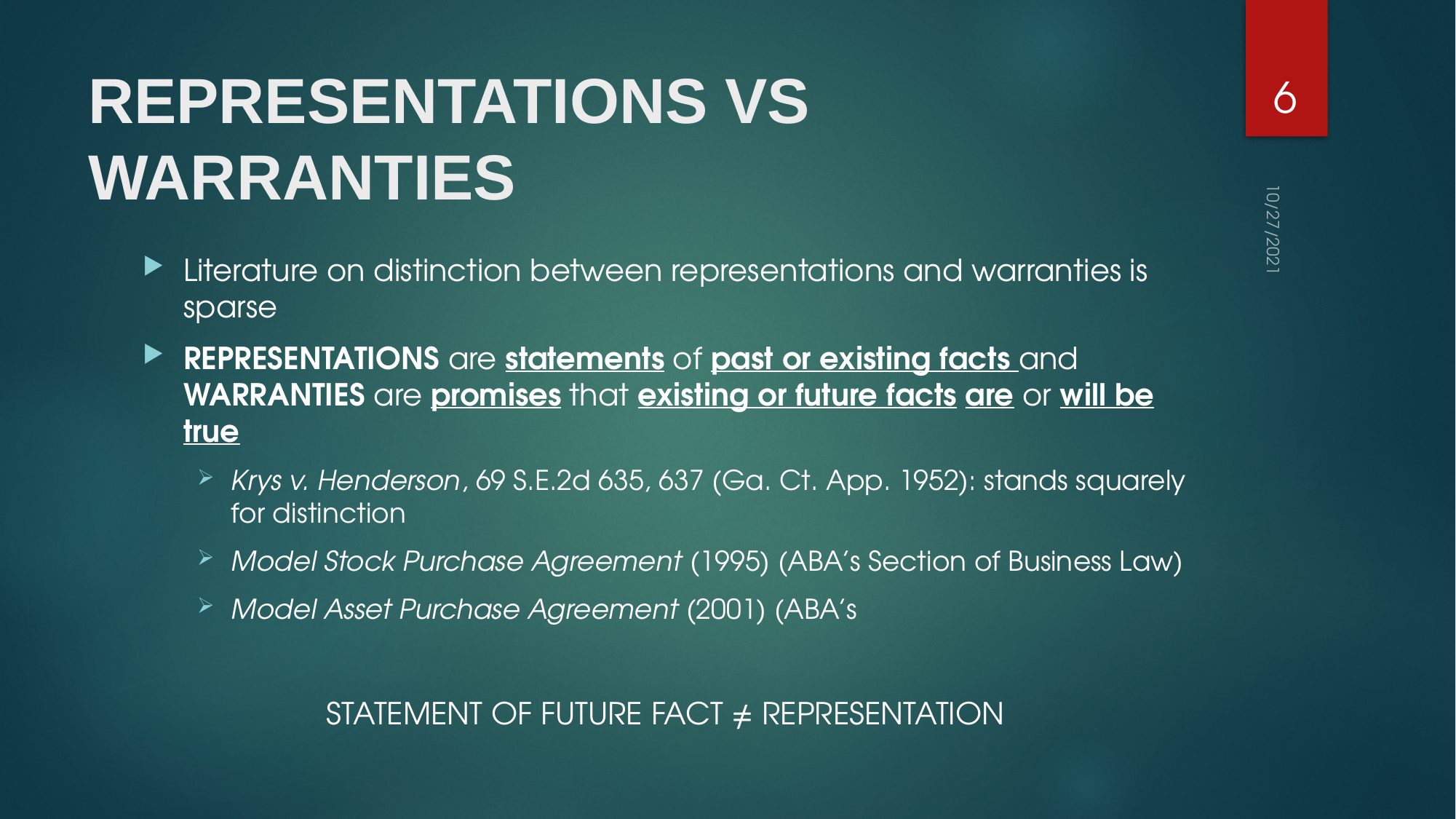

6
# Representations vs Warranties
10/27/2021
Literature on distinction between representations and warranties is sparse
REPRESENTATIONS are statements of past or existing facts and WARRANTIES are promises that existing or future facts are or will be true
Krys v. Henderson, 69 S.E.2d 635, 637 (Ga. Ct. App. 1952): stands squarely for distinction
Model Stock Purchase Agreement (1995) (ABA’s Section of Business Law)
Model Asset Purchase Agreement (2001) (ABA’s

STATEMENT OF FUTURE FACT ≠ REPRESENTATION